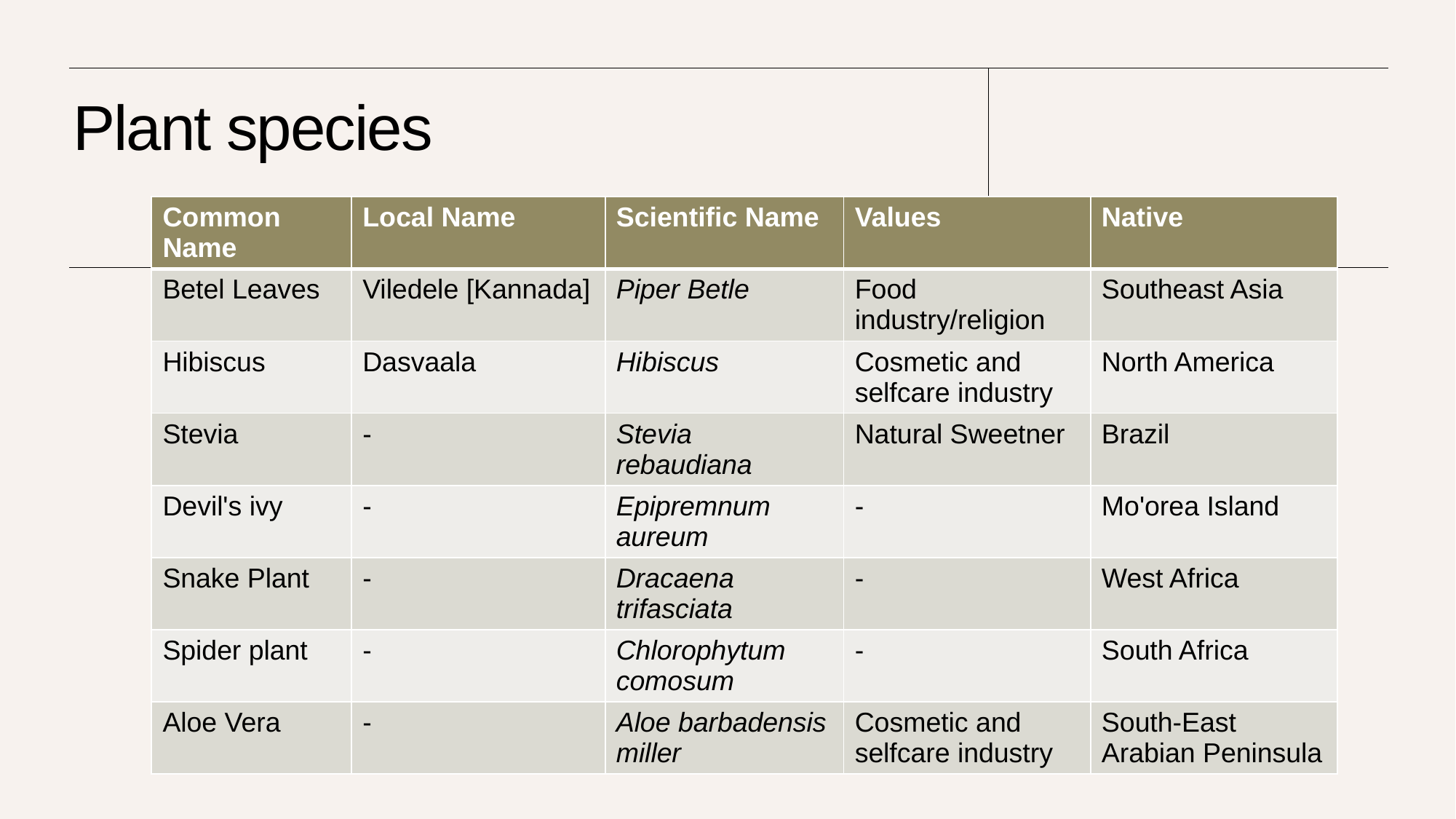

# Plant species

| Common Name | Local Name | Scientific Name | Values | Native |
| --- | --- | --- | --- | --- |
| Betel Leaves | Viledele [Kannada] | Piper Betle | Food industry/religion | Southeast Asia |
| Hibiscus | Dasvaala | Hibiscus | Cosmetic and selfcare industry | North America |
| Stevia | - | Stevia rebaudiana | Natural Sweetner | Brazil |
| Devil's ivy | - | Epipremnum aureum | - | Mo'orea Island |
| Snake Plant | - | Dracaena trifasciata | - | West Africa |
| Spider plant | - | Chlorophytum comosum | - | South Africa |
| Aloe Vera | - | Aloe barbadensis miller | Cosmetic and selfcare industry | South-East Arabian Peninsula |